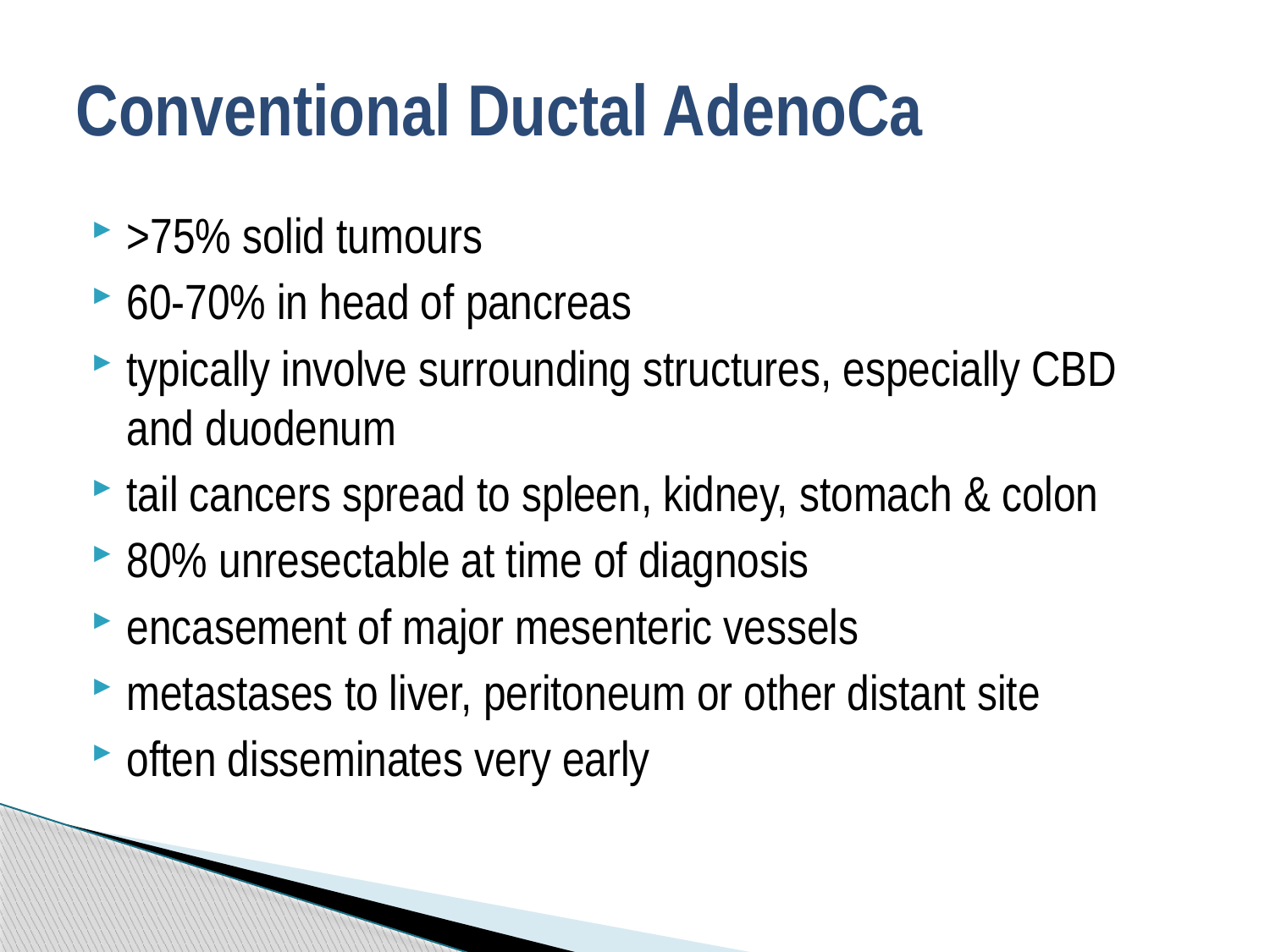

# Conventional Ductal AdenoCa
>75% solid tumours
60-70% in head of pancreas
typically involve surrounding structures, especially CBD and duodenum
tail cancers spread to spleen, kidney, stomach & colon
80% unresectable at time of diagnosis
encasement of major mesenteric vessels
metastases to liver, peritoneum or other distant site
often disseminates very early